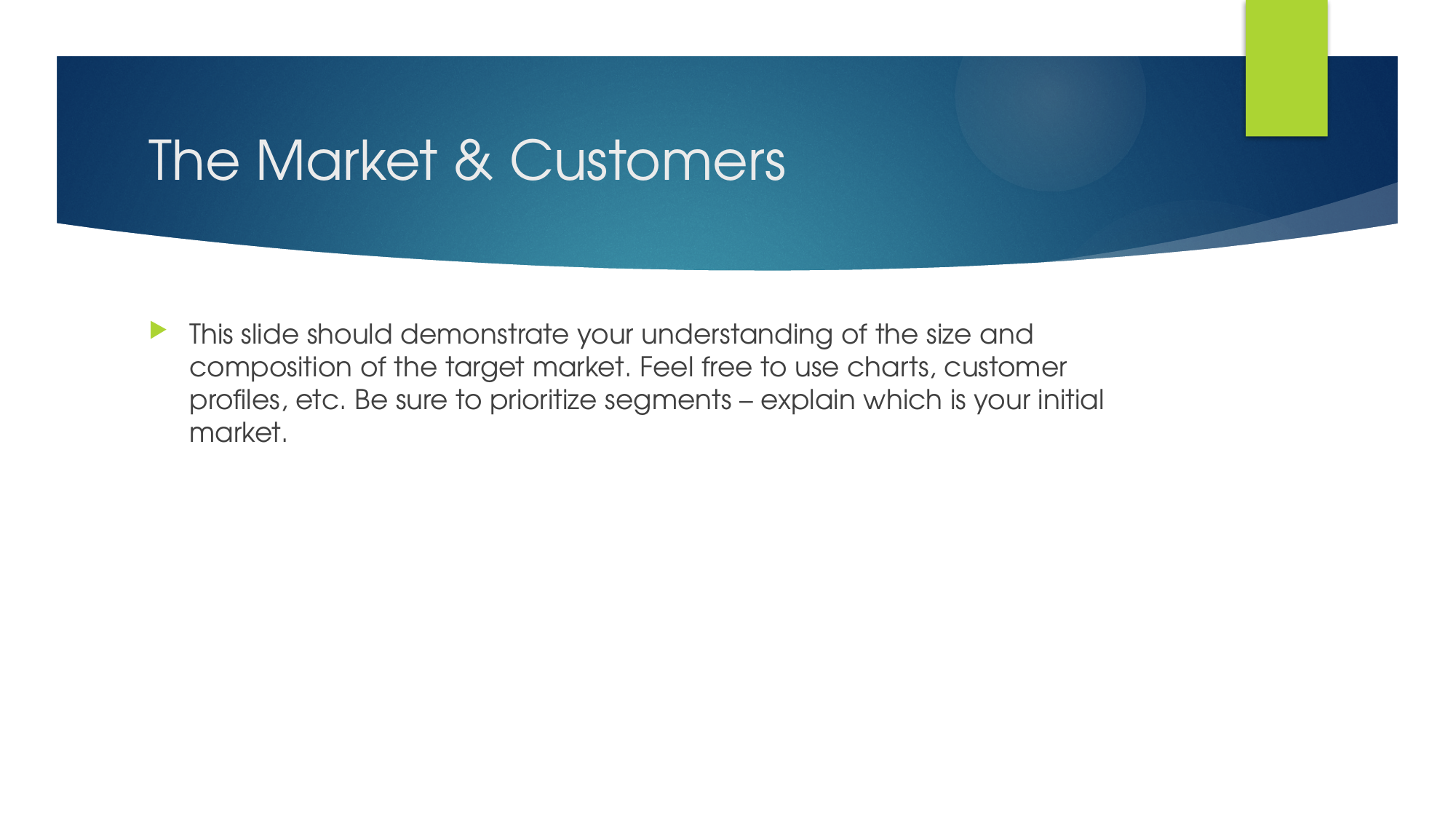

# The Market & Customers
This slide should demonstrate your understanding of the size and composition of the target market. Feel free to use charts, customer profiles, etc. Be sure to prioritize segments – explain which is your initial market.